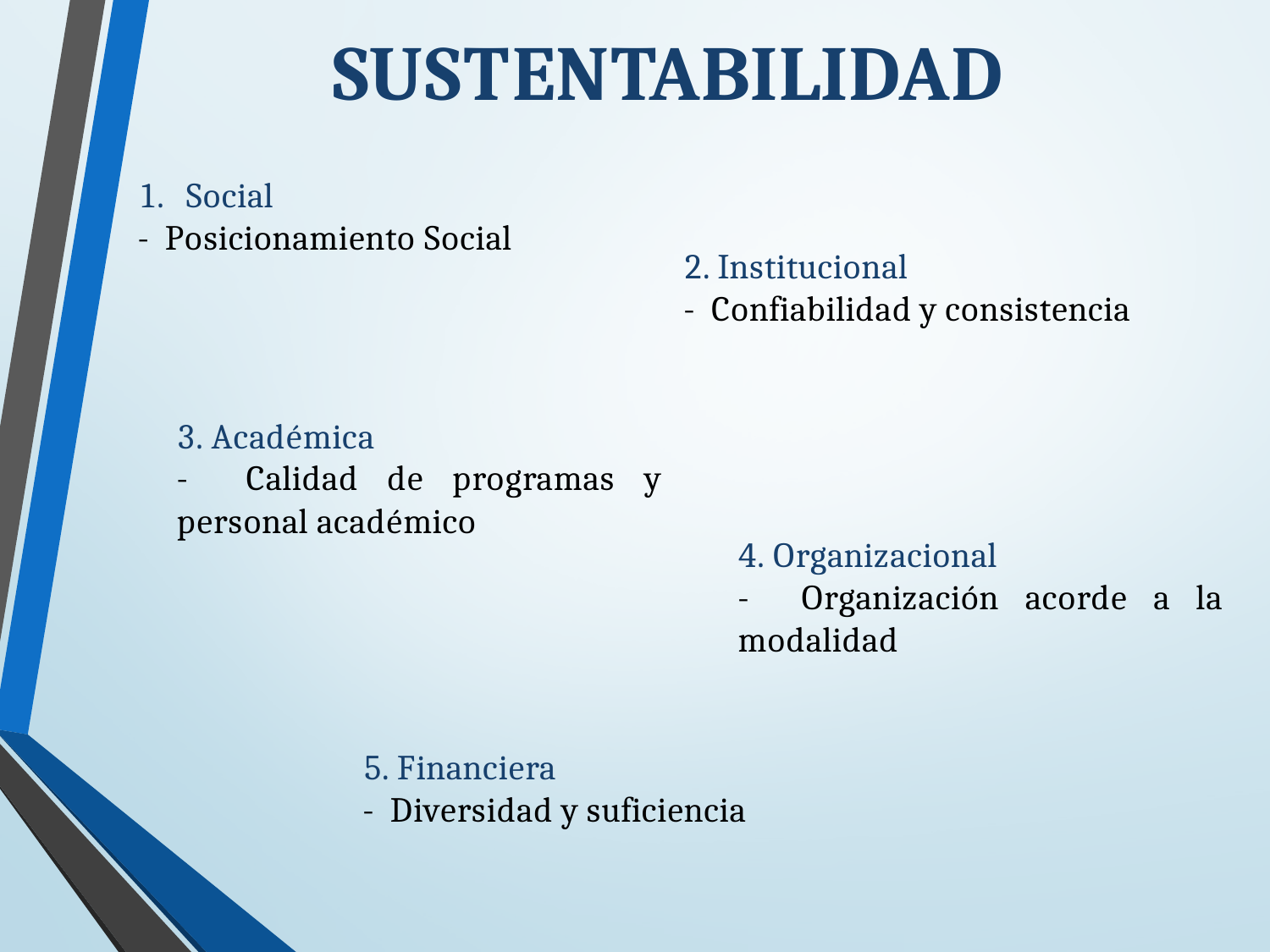

SUSTENTABILIDAD
Social
-  Posicionamiento Social
2. Institucional
-  Confiabilidad y consistencia
3. Académica
-  Calidad de programas y personal académico
4. Organizacional
-  Organización acorde a la modalidad
5. Financiera
-  Diversidad y suficiencia